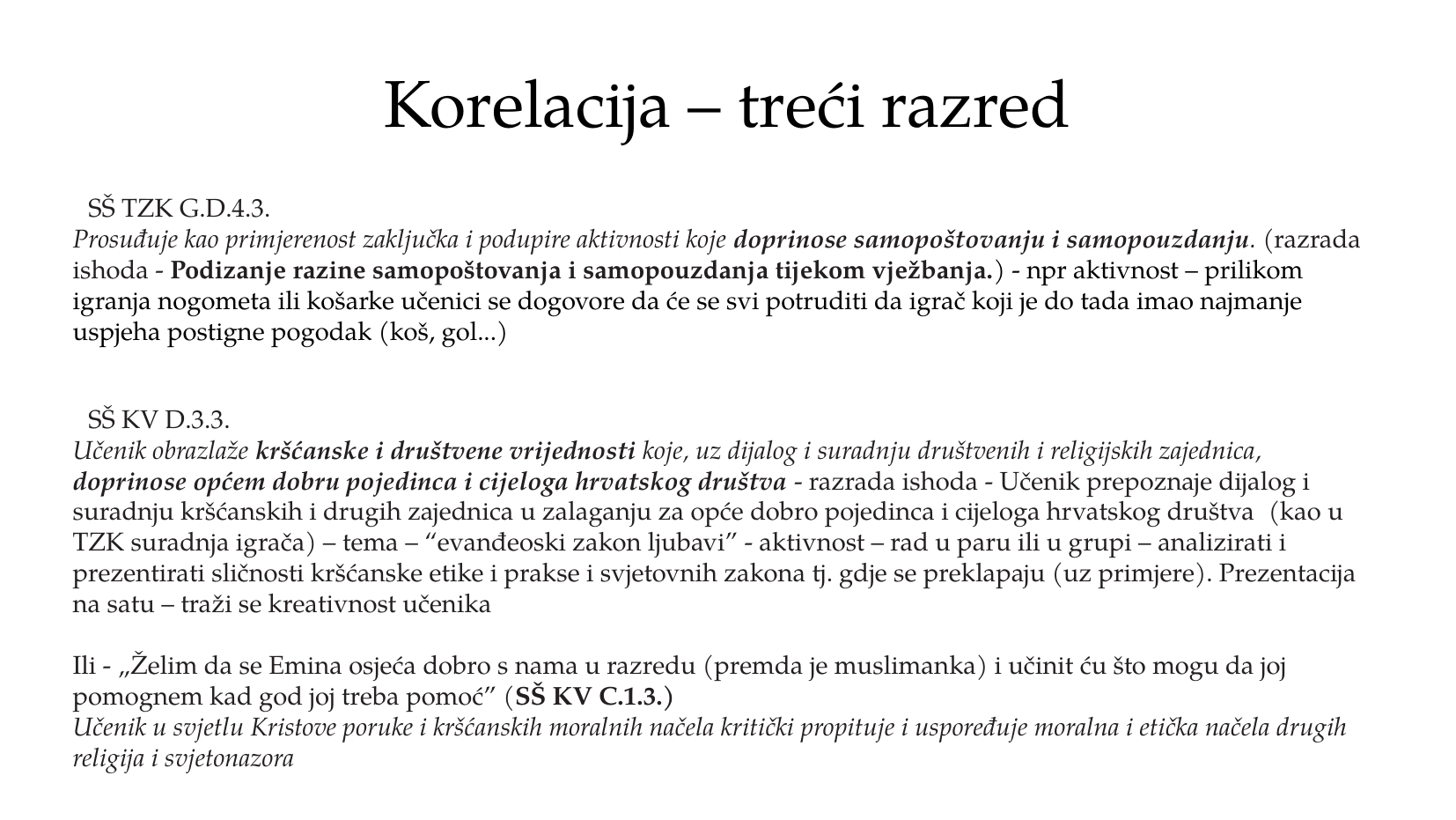

Korelacija – treći razred
SŠ TZK G.D.4.3.
Prosuđuje kao primjerenost zaključka i podupire aktivnosti koje doprinose samopoštovanju i samopouzdanju. (razrada ishoda - Podizanje razine samopoštovanja i samopouzdanja tijekom vježbanja.) - npr aktivnost – prilikom igranja nogometa ili košarke učenici se dogovore da će se svi potruditi da igrač koji je do tada imao najmanje uspjeha postigne pogodak (koš, gol...)

SŠ KV D.3.3.
Učenik obrazlaže kršćanske i društvene vrijednosti koje, uz dijalog i suradnju društvenih i religijskih zajednica, doprinose općem dobru pojedinca i cijeloga hrvatskog društva - razrada ishoda - Učenik prepoznaje dijalog i suradnju kršćanskih i drugih zajednica u zalaganju za opće dobro pojedinca i cijeloga hrvatskog društva  (kao u TZK suradnja igrača) – tema – “evanđeoski zakon ljubavi” - aktivnost – rad u paru ili u grupi – analizirati i prezentirati sličnosti kršćanske etike i prakse i svjetovnih zakona tj. gdje se preklapaju (uz primjere). Prezentacija na satu – traži se kreativnost učenika

Ili - „Želim da se Emina osjeća dobro s nama u razredu (premda je muslimanka) i učinit ću što mogu da joj pomognem kad god joj treba pomoć” (SŠ KV C.1.3.)
Učenik u svjetlu Kristove poruke i kršćanskih moralnih načela kritički propituje i uspoređuje moralna i etička načela drugih religija i svjetonazora